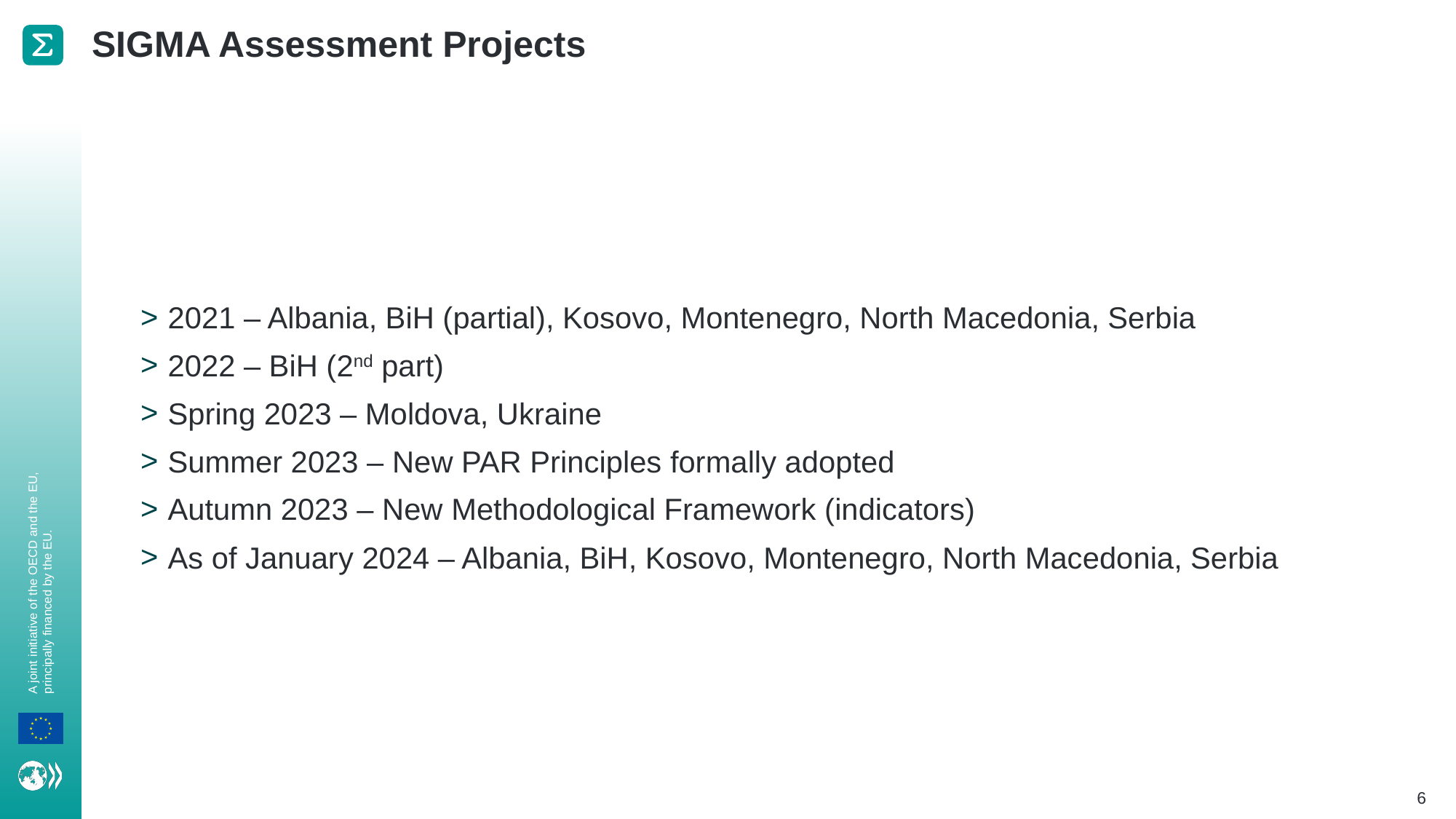

SIGMA Assessment Projects
2021 – Albania, BiH (partial), Kosovo, Montenegro, North Macedonia, Serbia
2022 – BiH (2nd part)
Spring 2023 – Moldova, Ukraine
Summer 2023 – New PAR Principles formally adopted
Autumn 2023 – New Methodological Framework (indicators)
As of January 2024 – Albania, BiH, Kosovo, Montenegro, North Macedonia, Serbia
6